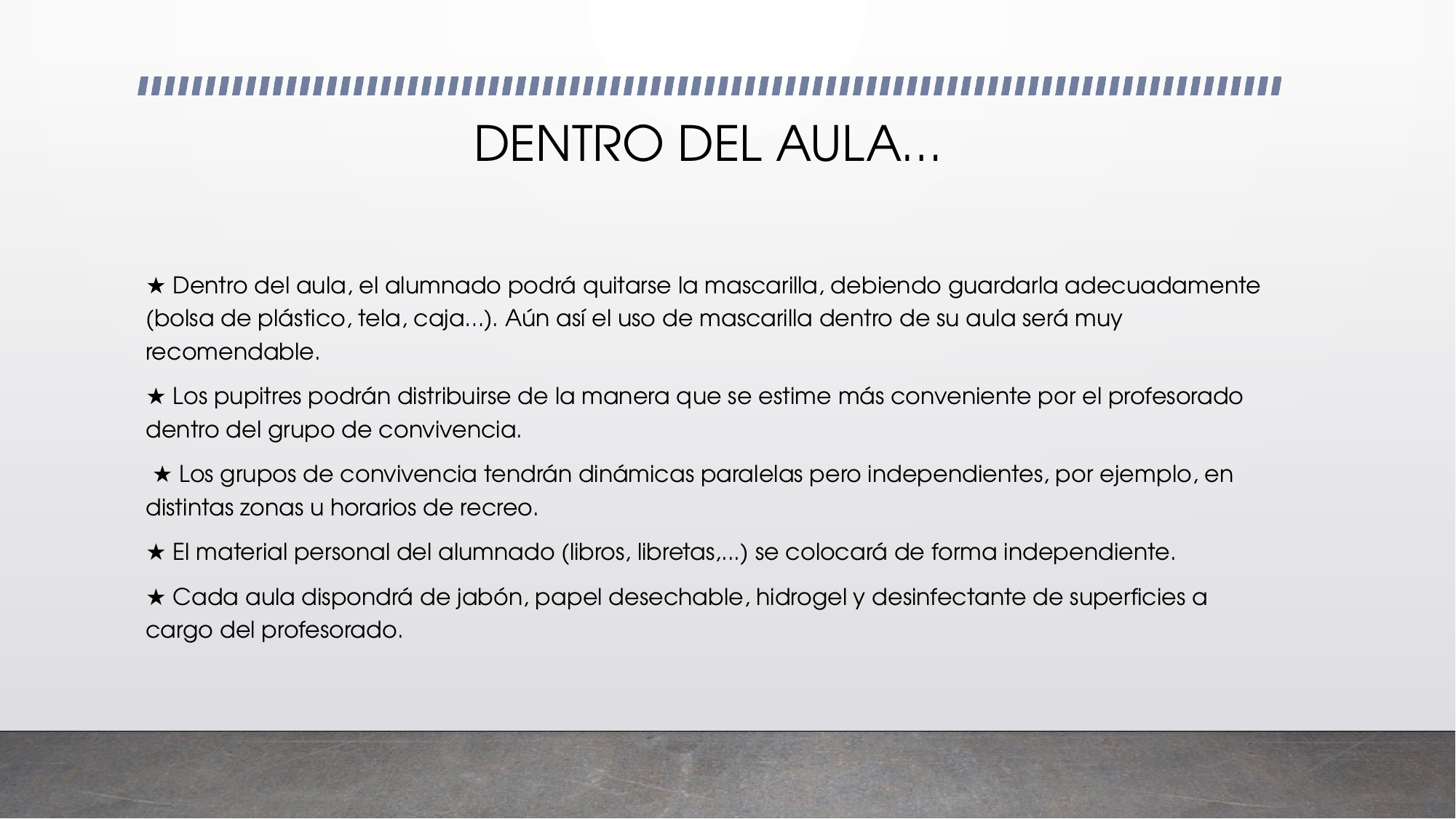

# DENTRO DEL AULA…
★ Dentro del aula, el alumnado podrá quitarse la mascarilla, debiendo guardarla adecuadamente (bolsa de plástico, tela, caja…). Aún así el uso de mascarilla dentro de su aula será muy recomendable.
★ Los pupitres podrán distribuirse de la manera que se estime más conveniente por el profesorado dentro del grupo de convivencia.
 ★ Los grupos de convivencia tendrán dinámicas paralelas pero independientes, por ejemplo, en distintas zonas u horarios de recreo.
★ El material personal del alumnado (libros, libretas,...) se colocará de forma independiente.
★ Cada aula dispondrá de jabón, papel desechable, hidrogel y desinfectante de superficies a cargo del profesorado.